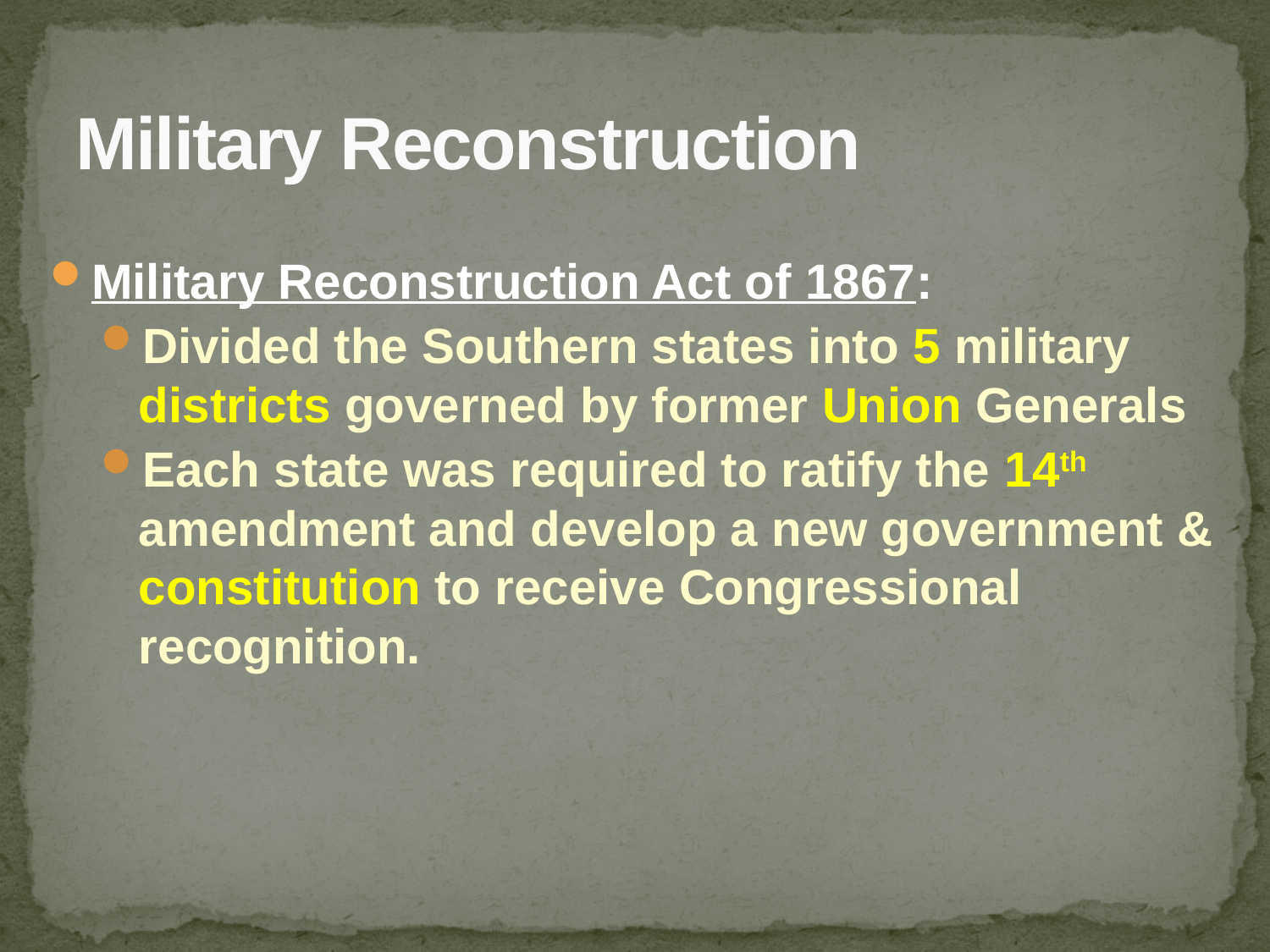

# Military Reconstruction
Military Reconstruction Act of 1867:
Divided the Southern states into 5 military districts governed by former Union Generals
Each state was required to ratify the 14th amendment and develop a new government & constitution to receive Congressional recognition.